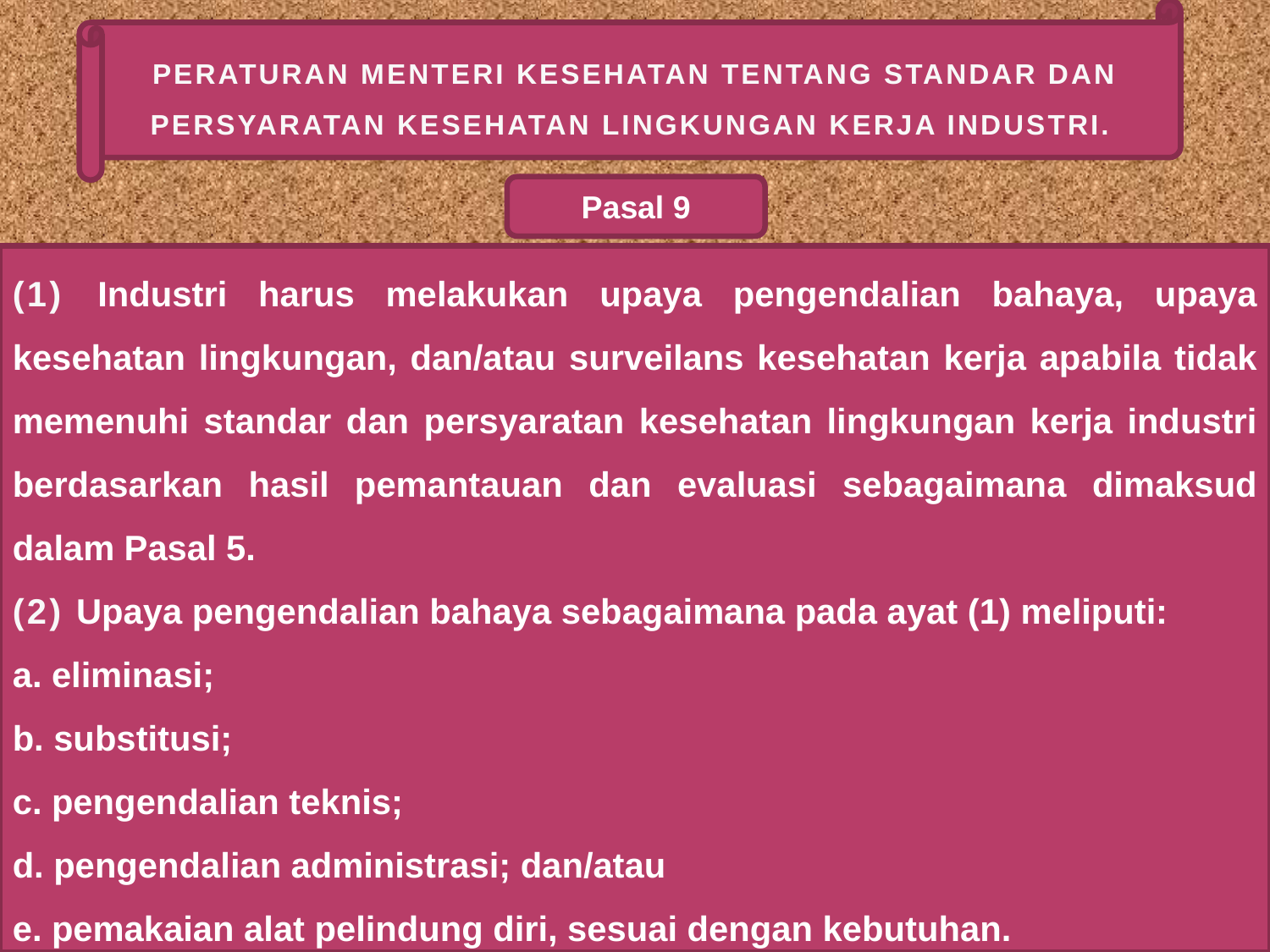

PERATURAN MENTERI KESEHATAN TENTANG STANDAR DAN PERSYARATAN KESEHATAN LINGKUNGAN KERJA INDUSTRI.
Pasal 9
(1) Industri harus melakukan upaya pengendalian bahaya, upaya kesehatan lingkungan, dan/atau surveilans kesehatan kerja apabila tidak memenuhi standar dan persyaratan kesehatan lingkungan kerja industri berdasarkan hasil pemantauan dan evaluasi sebagaimana dimaksud dalam Pasal 5.
(2) Upaya pengendalian bahaya sebagaimana pada ayat (1) meliputi:
a. eliminasi;
b. substitusi;
c. pengendalian teknis;
d. pengendalian administrasi; dan/atau
e. pemakaian alat pelindung diri, sesuai dengan kebutuhan.